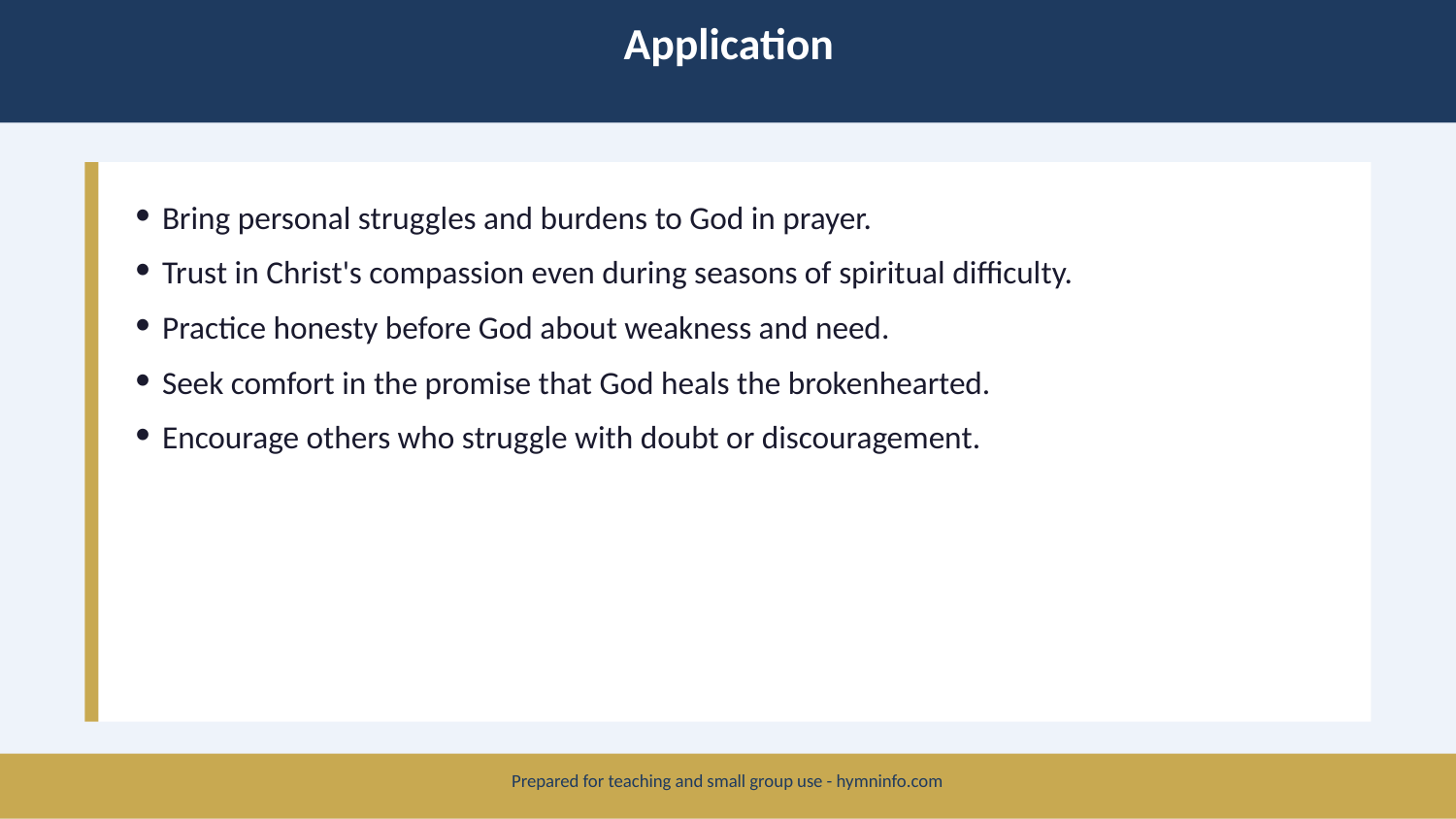

Application

Bring personal struggles and burdens to God in prayer.
Trust in Christ's compassion even during seasons of spiritual difficulty.
Practice honesty before God about weakness and need.
Seek comfort in the promise that God heals the brokenhearted.
Encourage others who struggle with doubt or discouragement.

Prepared for teaching and small group use - hymninfo.com